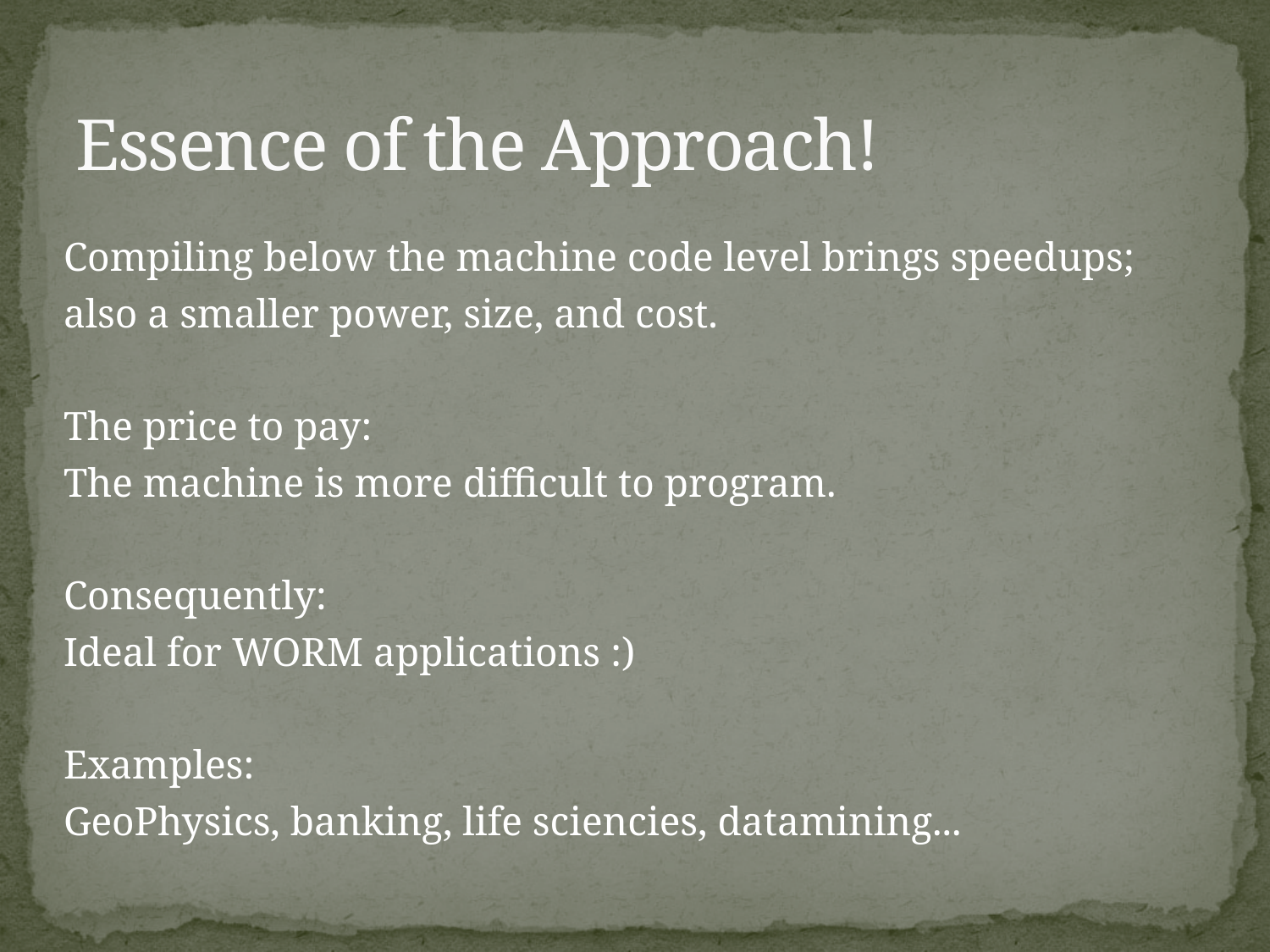

# Essence of the Approach!
Compiling below the machine code level brings speedups;
also a smaller power, size, and cost.

The price to pay:
The machine is more difficult to program.

Consequently:
Ideal for WORM applications :)

Examples:
GeoPhysics, banking, life sciencies, datamining...